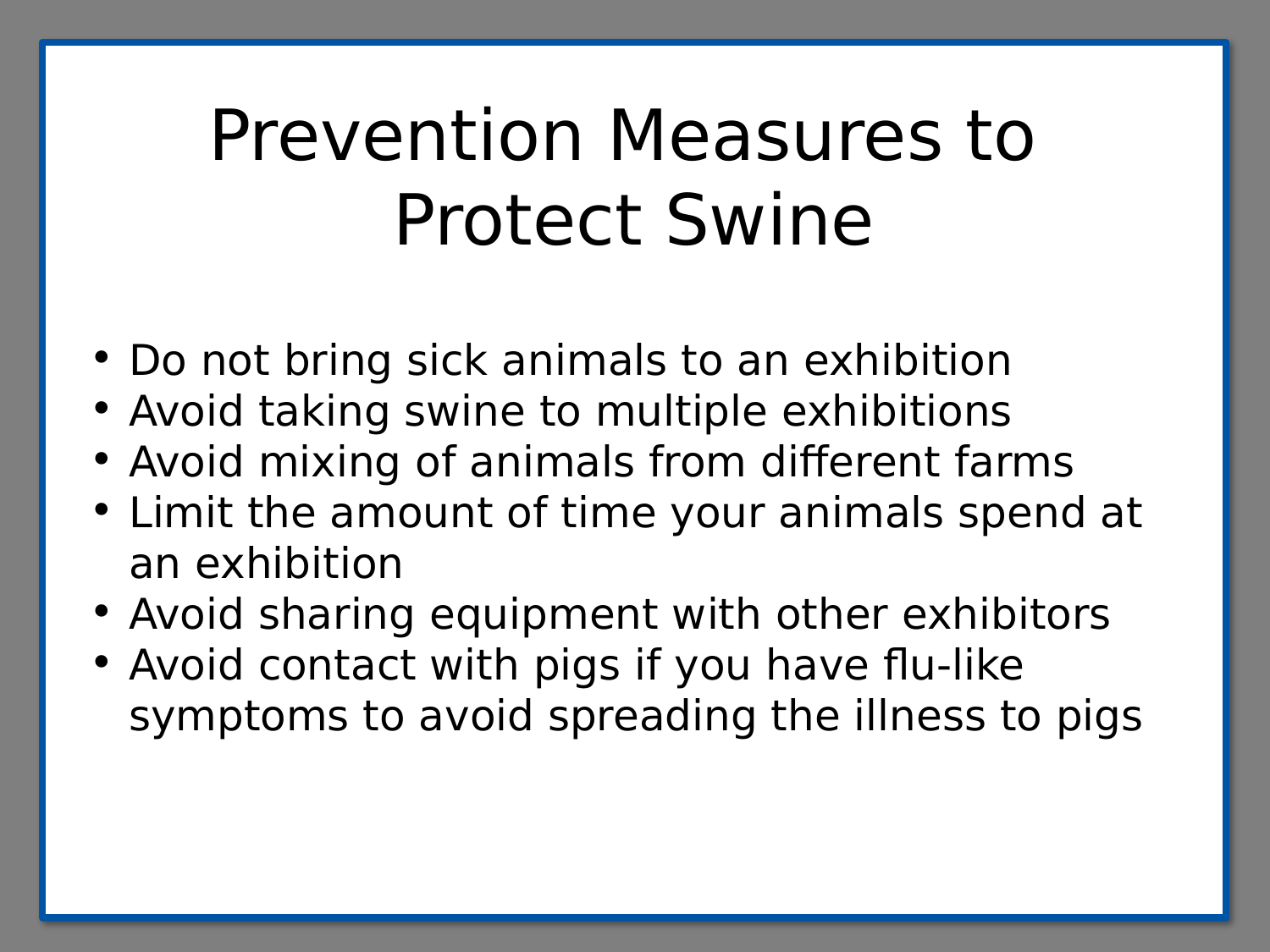

Prevention Measures to
Protect Swine
Do not bring sick animals to an exhibition
Avoid taking swine to multiple exhibitions
Avoid mixing of animals from different farms
Limit the amount of time your animals spend at an exhibition
Avoid sharing equipment with other exhibitors
Avoid contact with pigs if you have flu-like symptoms to avoid spreading the illness to pigs